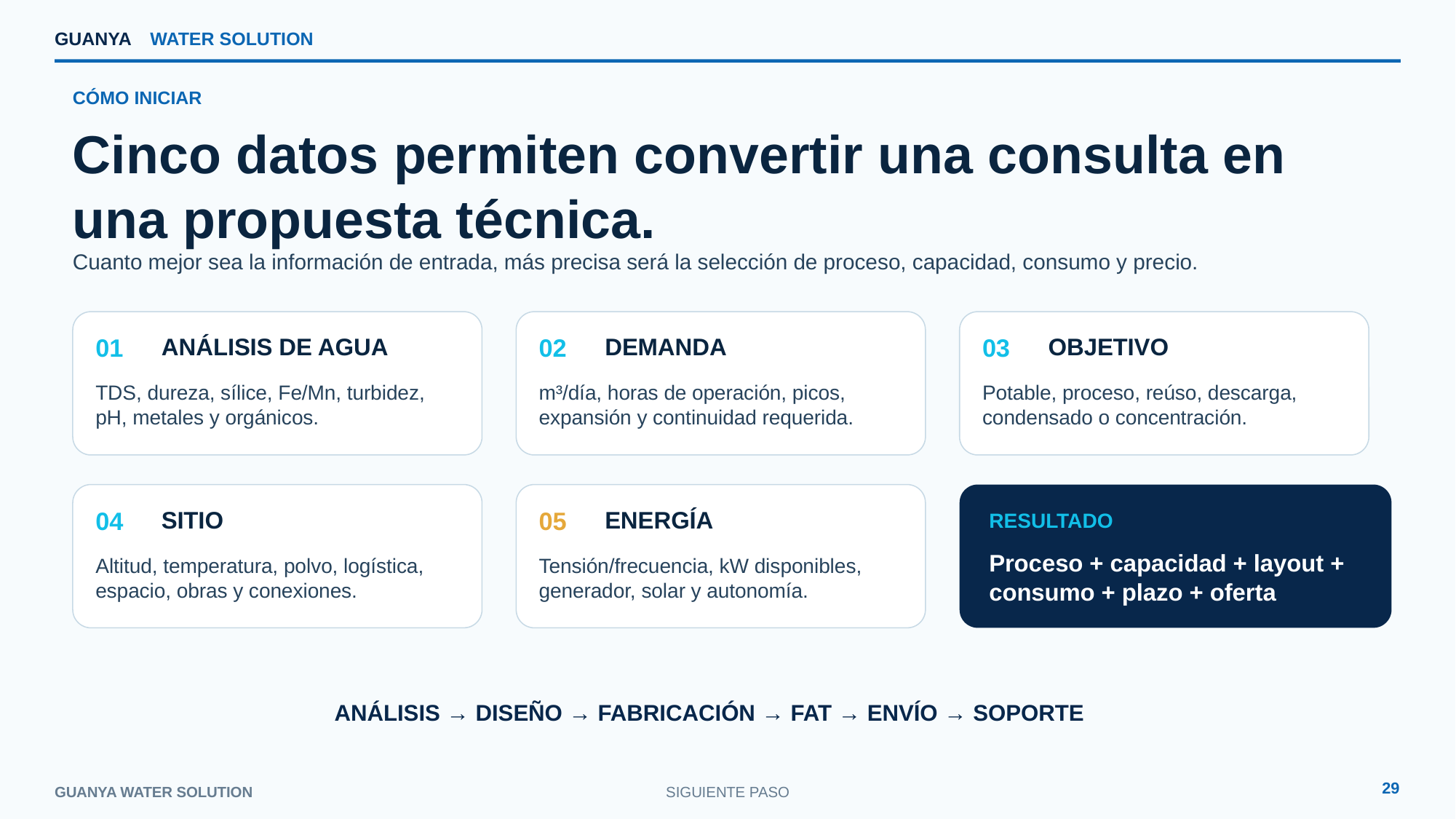

GUANYA
WATER SOLUTION

CÓMO INICIAR
Cinco datos permiten convertir una consulta en una propuesta técnica.
Cuanto mejor sea la información de entrada, más precisa será la selección de proceso, capacidad, consumo y precio.

01
ANÁLISIS DE AGUA
02
DEMANDA
03
OBJETIVO
TDS, dureza, sílice, Fe/Mn, turbidez, pH, metales y orgánicos.
m³/día, horas de operación, picos, expansión y continuidad requerida.
Potable, proceso, reúso, descarga, condensado o concentración.

04
SITIO
05
ENERGÍA
RESULTADO
Proceso + capacidad + layout + consumo + plazo + oferta
Altitud, temperatura, polvo, logística, espacio, obras y conexiones.
Tensión/frecuencia, kW disponibles, generador, solar y autonomía.
ANÁLISIS → DISEÑO → FABRICACIÓN → FAT → ENVÍO → SOPORTE
29
GUANYA WATER SOLUTION
SIGUIENTE PASO